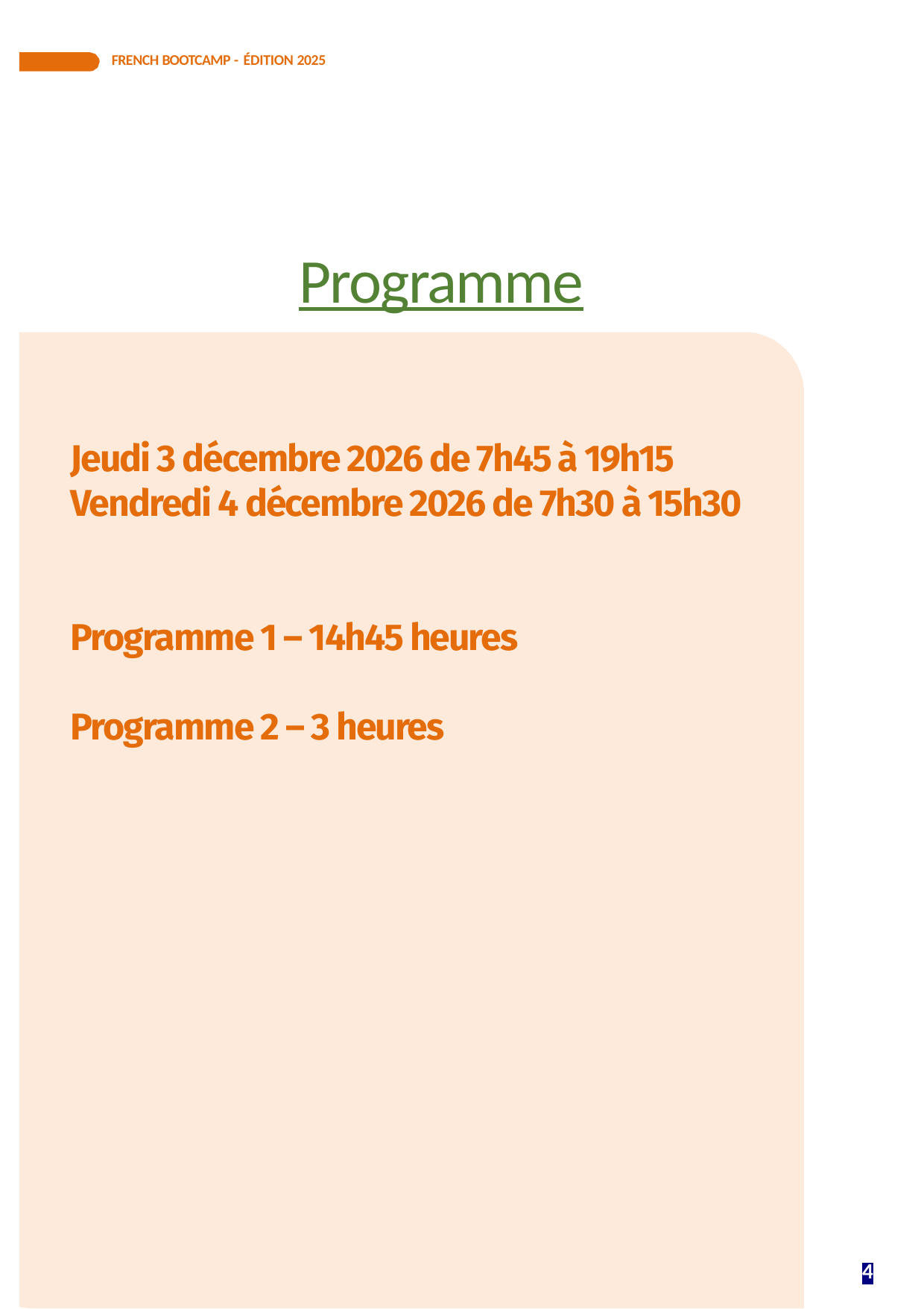

FRENCH BOOTCAMP - ÉDITION 2025

Programme

Jeudi 3 décembre 2026 de 7h45 à 19h15
Vendredi 4 décembre 2026 de 7h30 à 15h30

Programme 1 – 14h45 heures

Programme 2 – 3 heures

4